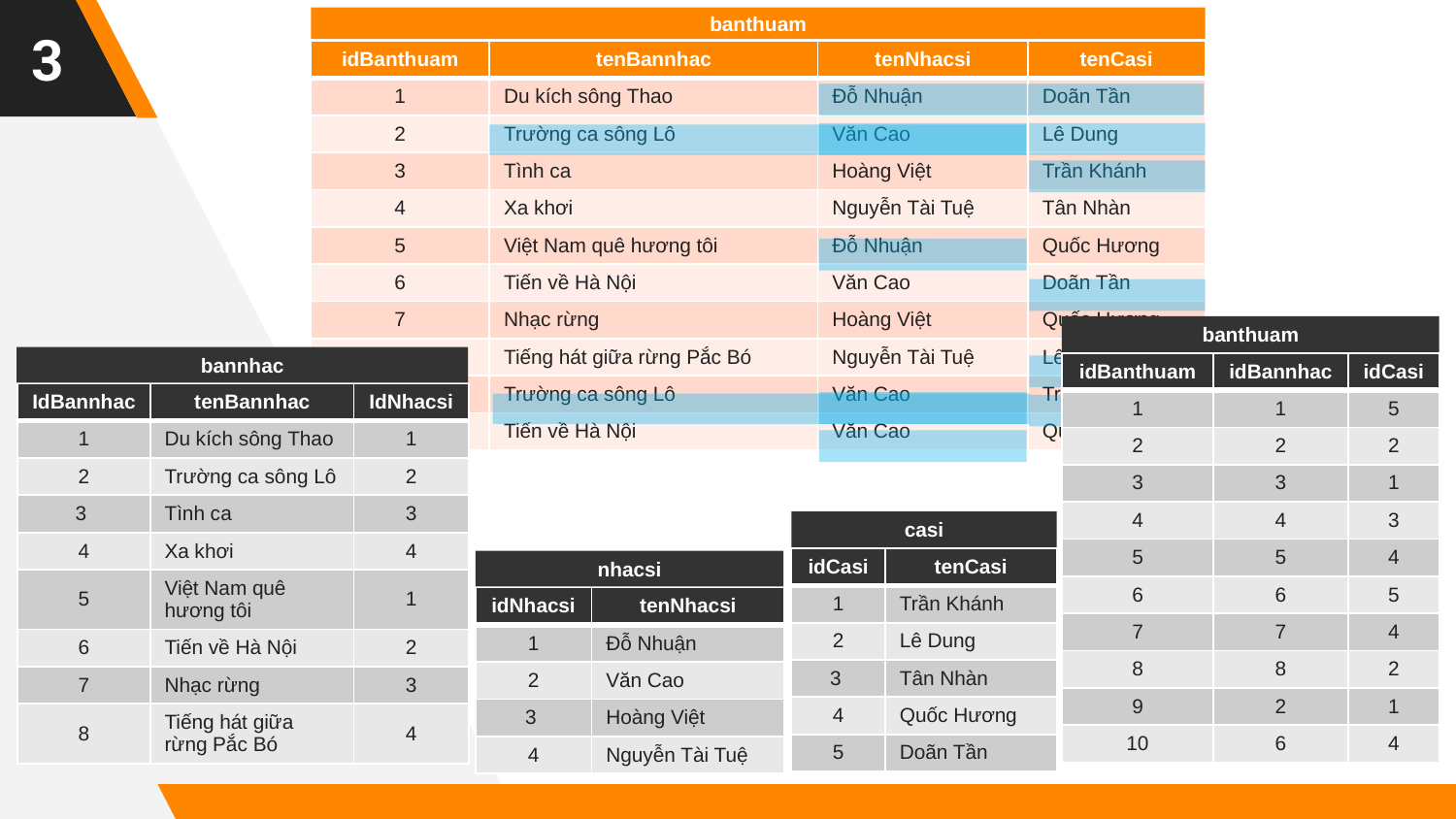

3
banthuam
| idBanthuam | tenBannhac | tenNhacsi | tenCasi |
| --- | --- | --- | --- |
| 1 | Du kích sông Thao | Đỗ Nhuận | Doãn Tần |
| 2 | Trường ca sông Lô | Văn Cao | Lê Dung |
| 3 | Tình ca | Hoàng Việt | Trần Khánh |
| 4 | Xa khơi | Nguyễn Tài Tuệ | Tân Nhàn |
| 5 | Việt Nam quê hương tôi | Đỗ Nhuận | Quốc Hương |
| 6 | Tiến về Hà Nội | Văn Cao | Doãn Tần |
| 7 | Nhạc rừng | Hoàng Việt | Quốc Hương |
| 8 | Tiếng hát giữa rừng Pắc Bó | Nguyễn Tài Tuệ | Lê Dung |
| 9 | Trường ca sông Lô | Văn Cao | Trần Khánh |
| 10 | Tiến về Hà Nội | Văn Cao | Quốc Hương |

banthuam
bannhac
| idBanthuam | idBannhac | idCasi |
| --- | --- | --- |
| 1 | 1 | 5 |
| 2 | 2 | 2 |
| 3 | 3 | 1 |
| 4 | 4 | 3 |
| 5 | 5 | 4 |
| 6 | 6 | 5 |
| 7 | 7 | 4 |
| 8 | 8 | 2 |
| 9 | 2 | 1 |
| 10 | 6 | 4 |

| IdBannhac | tenBannhac | IdNhacsi |
| --- | --- | --- |
| 1 | Du kích sông Thao | 1 |
| 2 | Trường ca sông Lô | 2 |
| 3 | Tình ca | 3 |
| 4 | Xa khơi | 4 |
| 5 | Việt Nam quê hương tôi | 1 |
| 6 | Tiến về Hà Nội | 2 |
| 7 | Nhạc rừng | 3 |
| 8 | Tiếng hát giữa rừng Pắc Bó | 4 |

casi
| idCasi | tenCasi |
| --- | --- |
| 1 | Trần Khánh |
| 2 | Lê Dung |
| 3 | Tân Nhàn |
| 4 | Quốc Hương |
| 5 | Doãn Tần |
nhacsi
| idNhacsi | tenNhacsi |
| --- | --- |
| 1 | Đỗ Nhuận |
| 2 | Văn Cao |
| 3 | Hoàng Việt |
| 4 | Nguyễn Tài Tuệ |